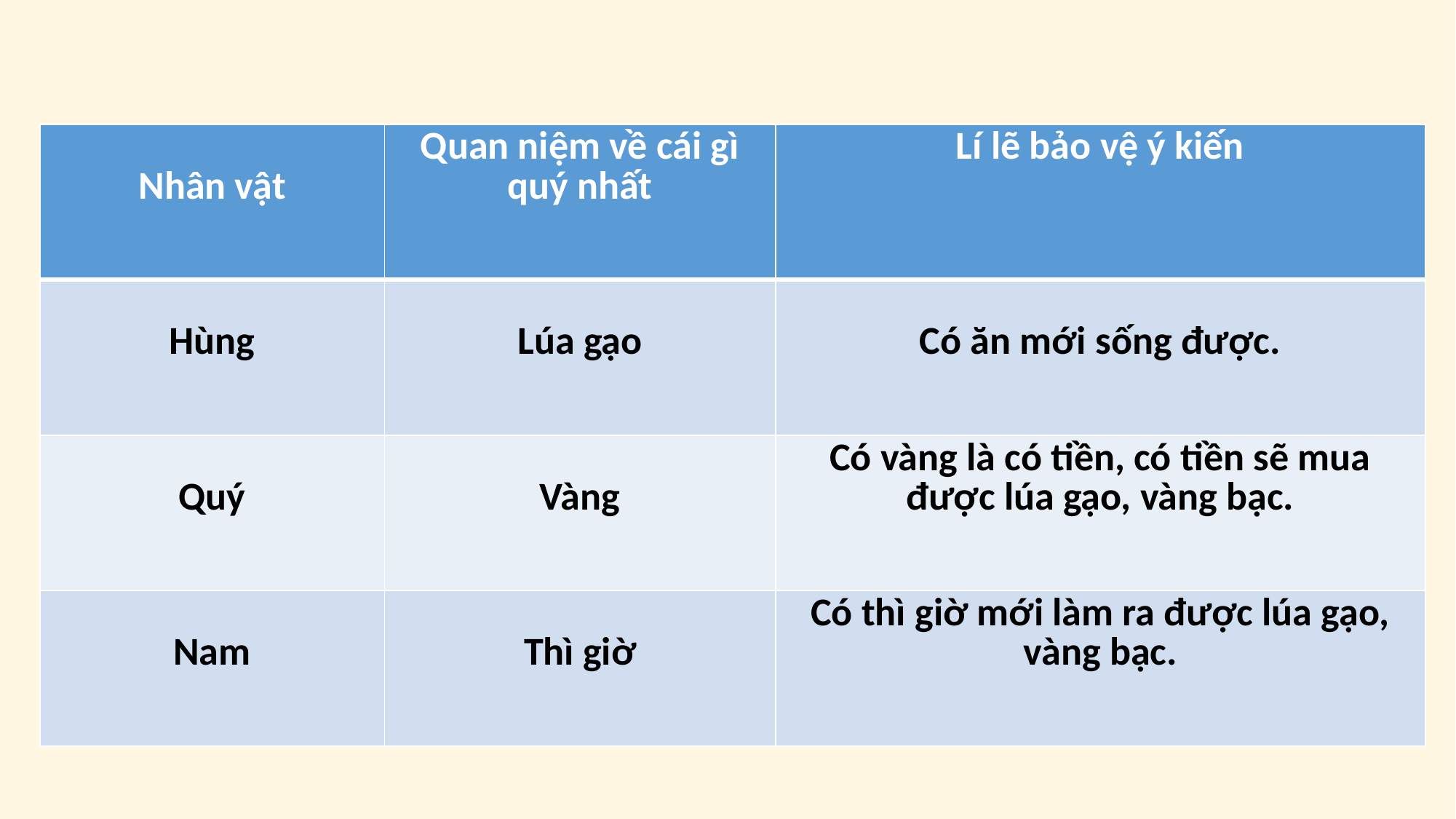

| Nhân vật | Quan niệm về cái gì quý nhất | Lí lẽ bảo vệ ý kiến |
| --- | --- | --- |
| Hùng | Lúa gạo | Có ăn mới sống được. |
| Quý | Vàng | Có vàng là có tiền, có tiền sẽ mua được lúa gạo, vàng bạc. |
| Nam | Thì giờ | Có thì giờ mới làm ra được lúa gạo, vàng bạc. |